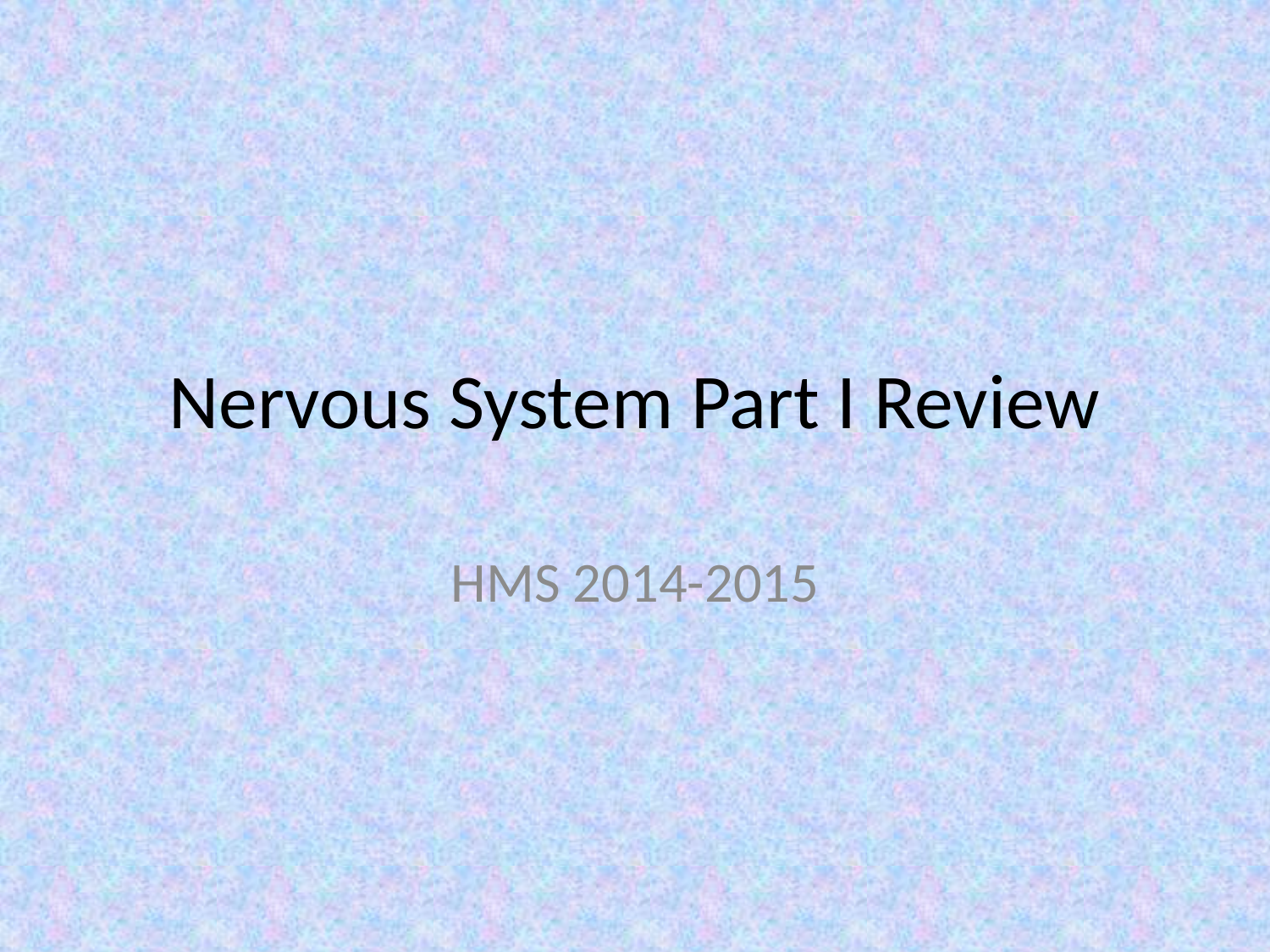

# Nervous System Part I Review
HMS 2014-2015